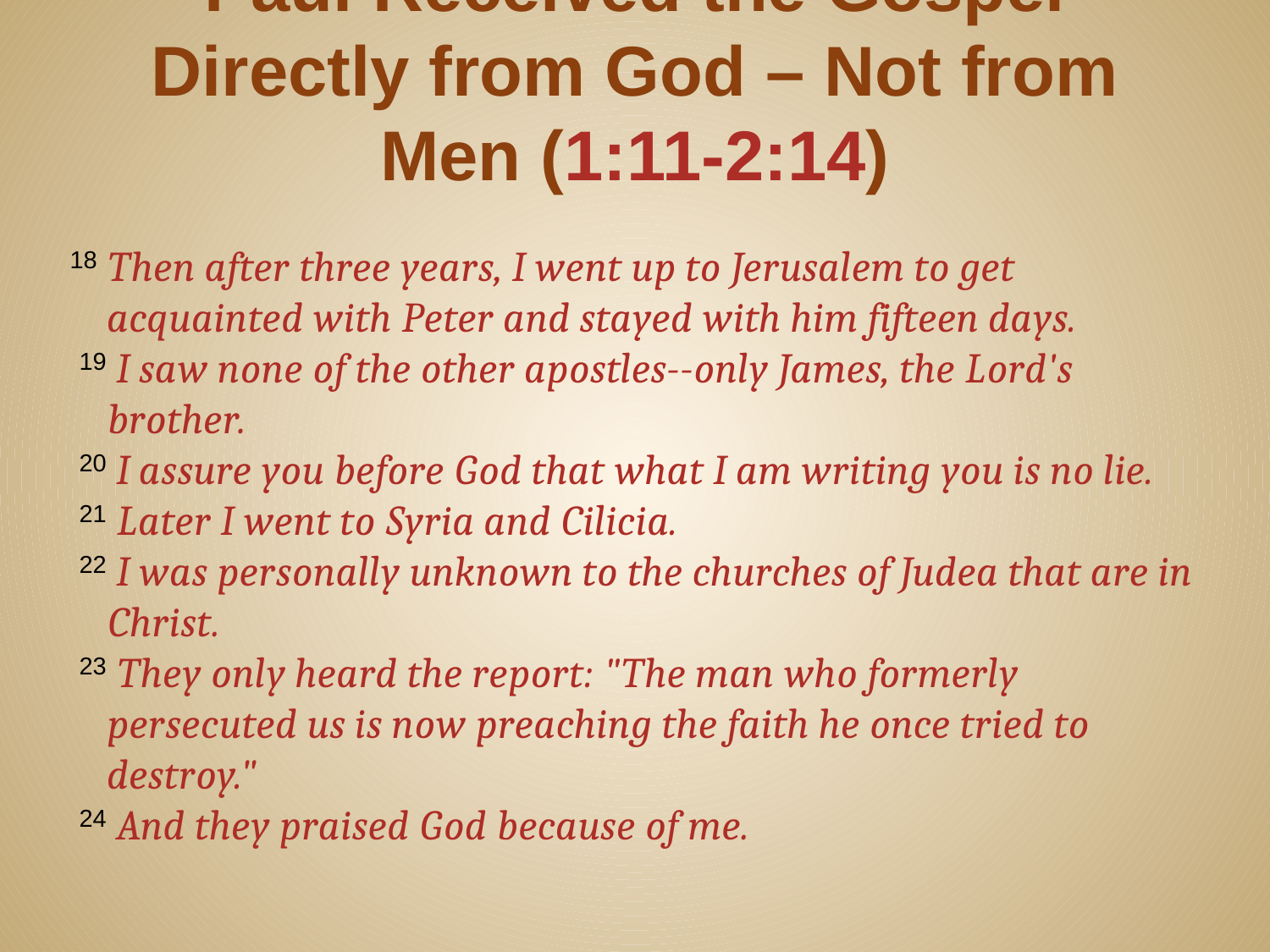

# Paul Received the Gospel Directly from God – Not from Men (1:11-2:14)
18 Then after three years, I went up to Jerusalem to get acquainted with Peter and stayed with him fifteen days.
 19 I saw none of the other apostles--only James, the Lord's brother.
 20 I assure you before God that what I am writing you is no lie.
 21 Later I went to Syria and Cilicia.
 22 I was personally unknown to the churches of Judea that are in Christ.
 23 They only heard the report: "The man who formerly persecuted us is now preaching the faith he once tried to destroy."
 24 And they praised God because of me.